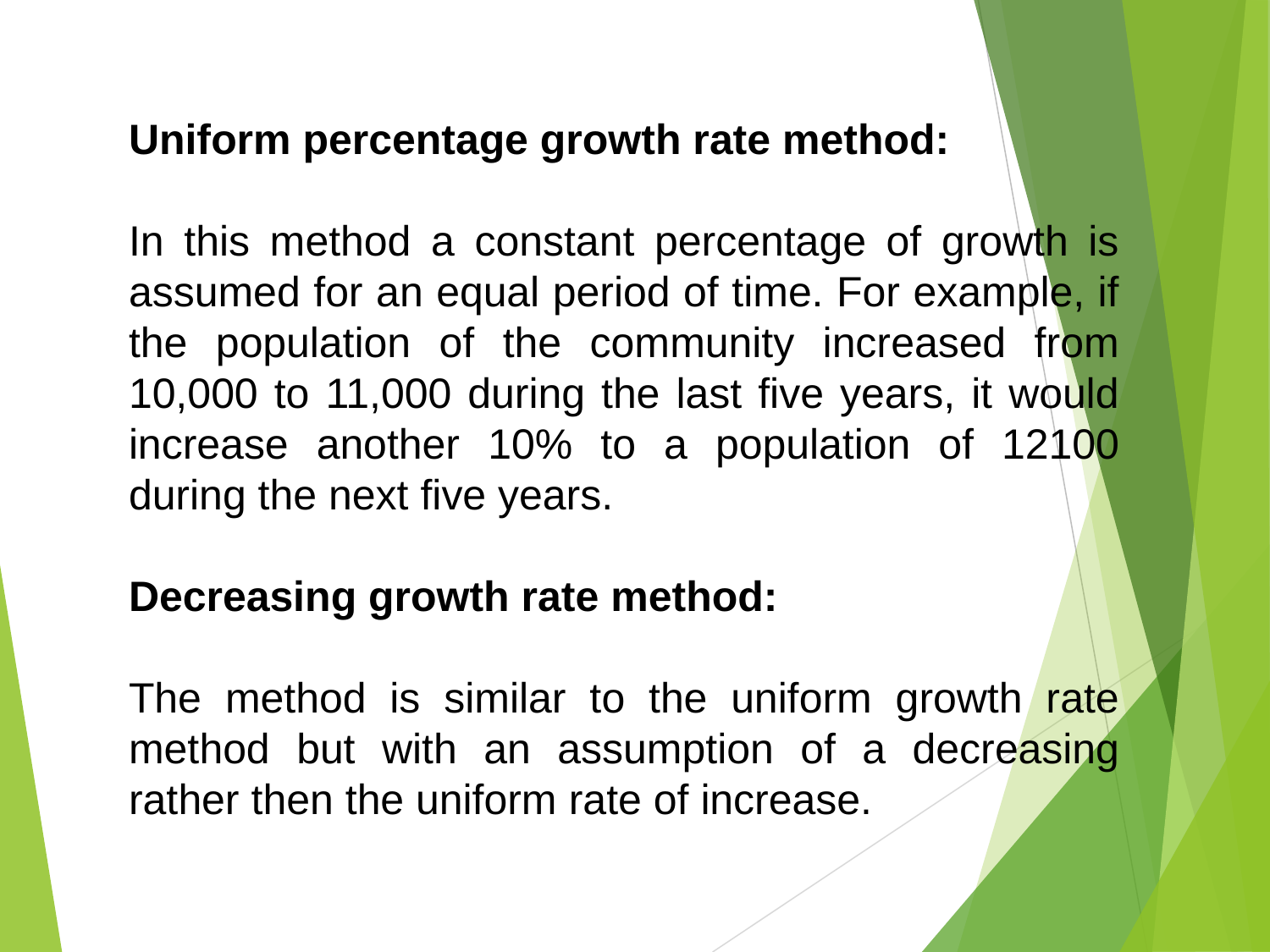

Uniform percentage growth rate method:

In this method a constant percentage of growth is assumed for an equal period of time. For example, if the population of the community increased from 10,000 to 11,000 during the last five years, it would increase another 10% to a population of 12100 during the next five years.

Decreasing growth rate method:

The method is similar to the uniform growth rate method but with an assumption of a decreasing rather then the uniform rate of increase.